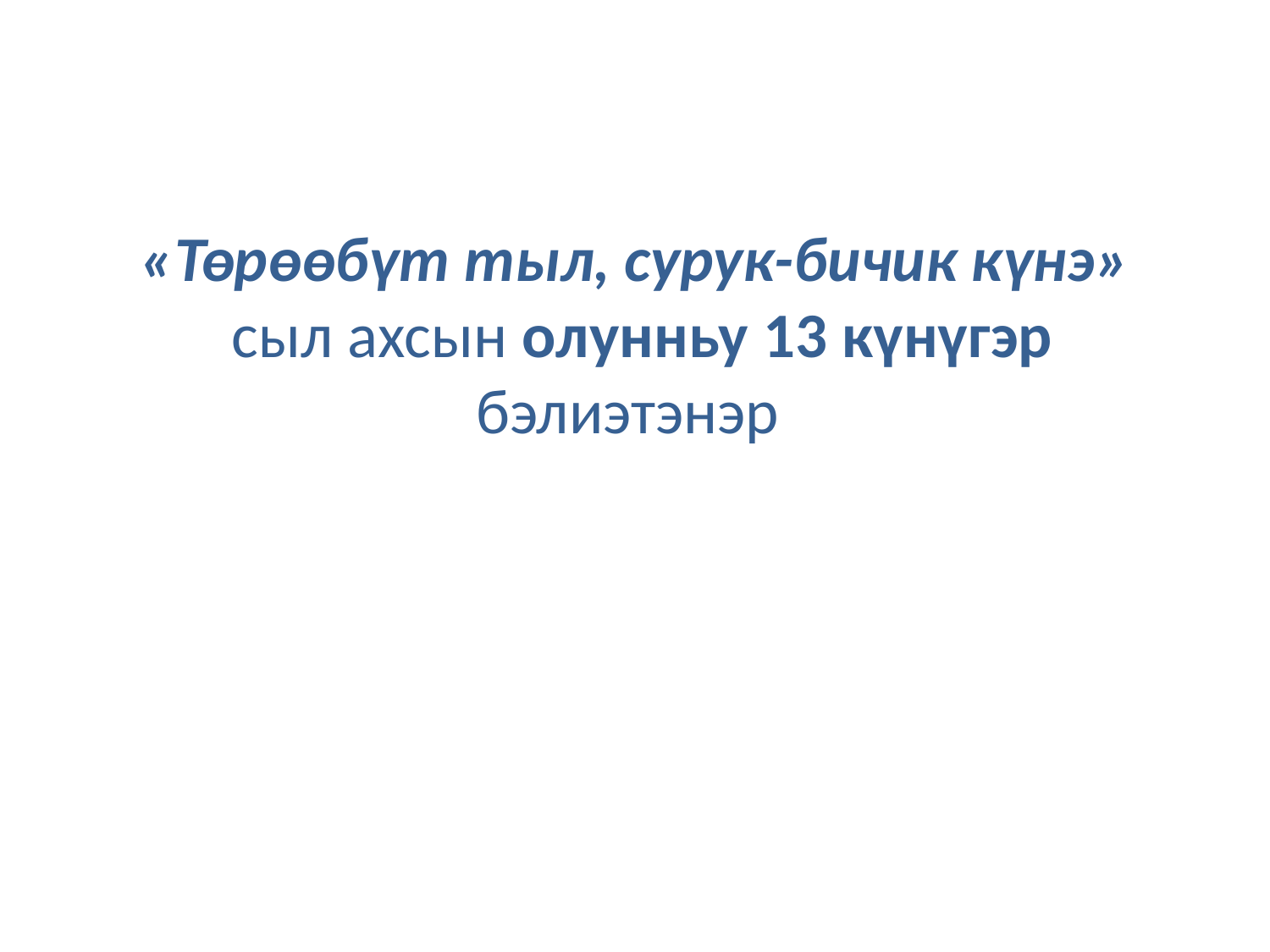

# «Төрөөбүт тыл, сурук-бичик күнэ» сыл ахсын олунньу 13 күнүгэр бэлиэтэнэр